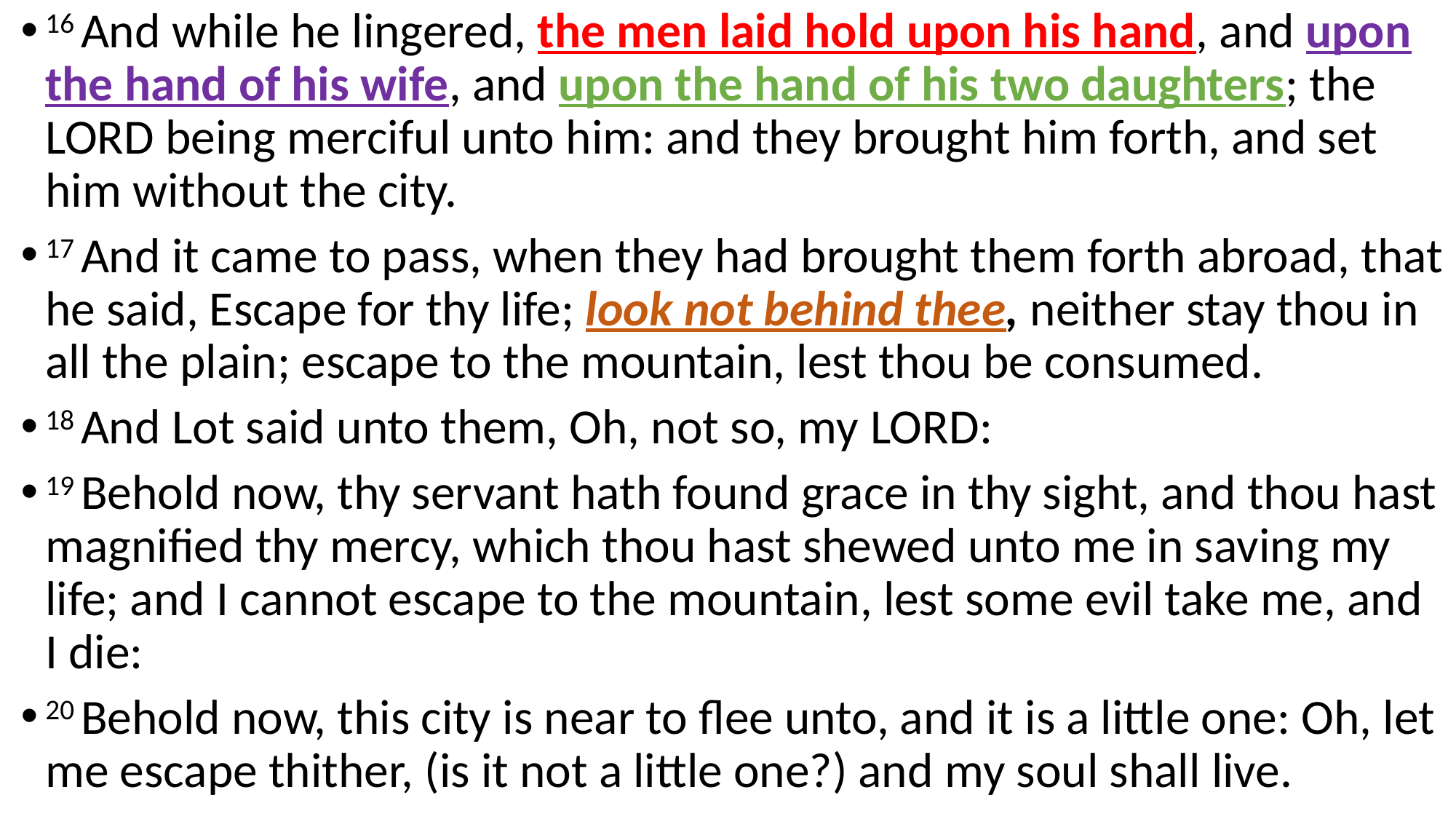

16 And while he lingered, the men laid hold upon his hand, and upon the hand of his wife, and upon the hand of his two daughters; the Lord being merciful unto him: and they brought him forth, and set him without the city.
17 And it came to pass, when they had brought them forth abroad, that he said, Escape for thy life; look not behind thee, neither stay thou in all the plain; escape to the mountain, lest thou be consumed.
18 And Lot said unto them, Oh, not so, my Lord:
19 Behold now, thy servant hath found grace in thy sight, and thou hast magnified thy mercy, which thou hast shewed unto me in saving my life; and I cannot escape to the mountain, lest some evil take me, and I die:
20 Behold now, this city is near to flee unto, and it is a little one: Oh, let me escape thither, (is it not a little one?) and my soul shall live.